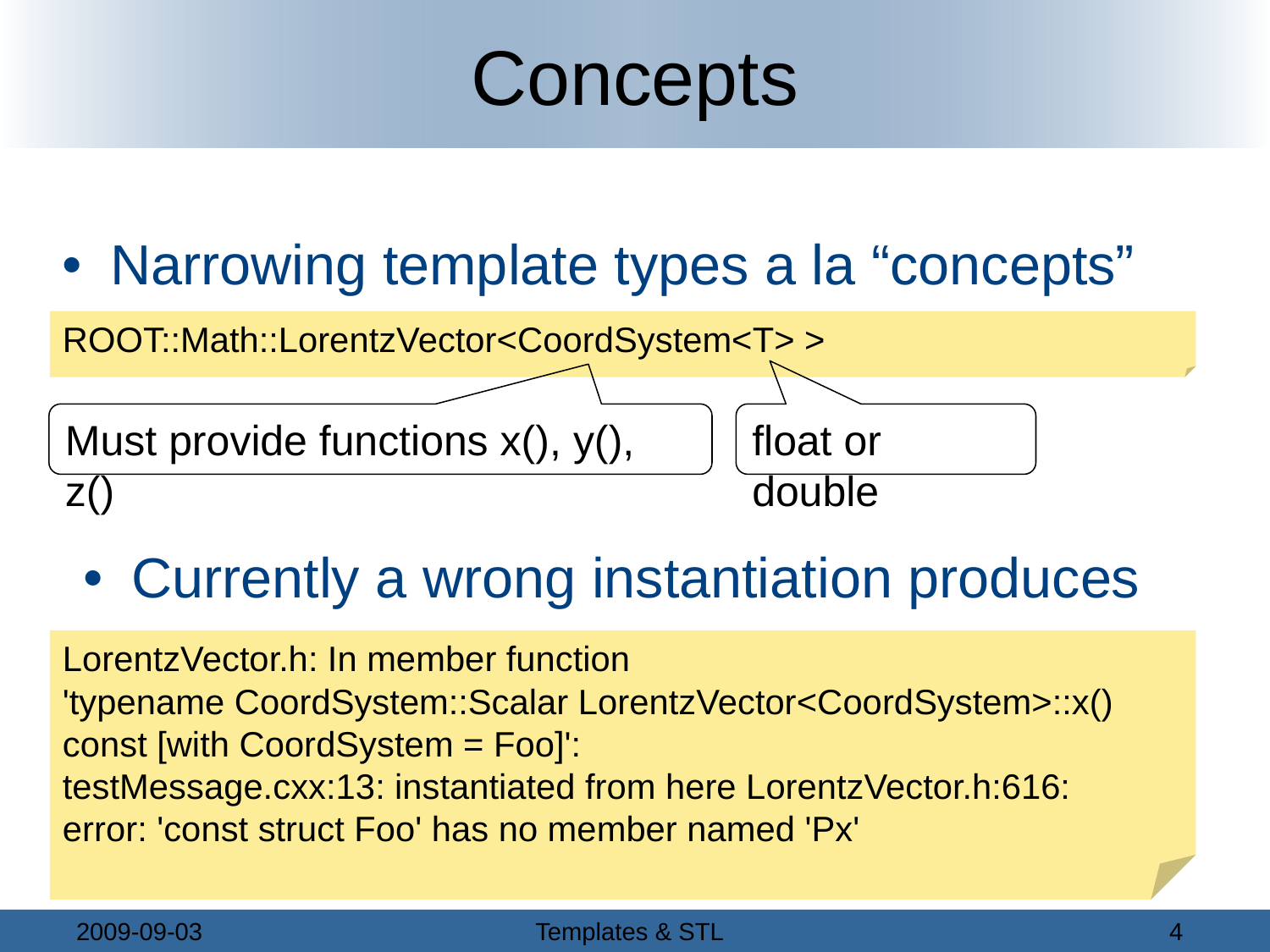

# Concepts
Narrowing template types a la “concepts”

ROOT::Math::LorentzVector<CoordSystem<T> >
Must provide functions x(), y(), z()
float or double
Currently a wrong instantiation produces

LorentzVector.h: In member function
'typename CoordSystem::Scalar LorentzVector<CoordSystem>::x() const [with CoordSystem = Foo]':
testMessage.cxx:13: instantiated from here LorentzVector.h:616:
error: 'const struct Foo' has no member named 'Px'
2009-09-03
Templates & STL
4